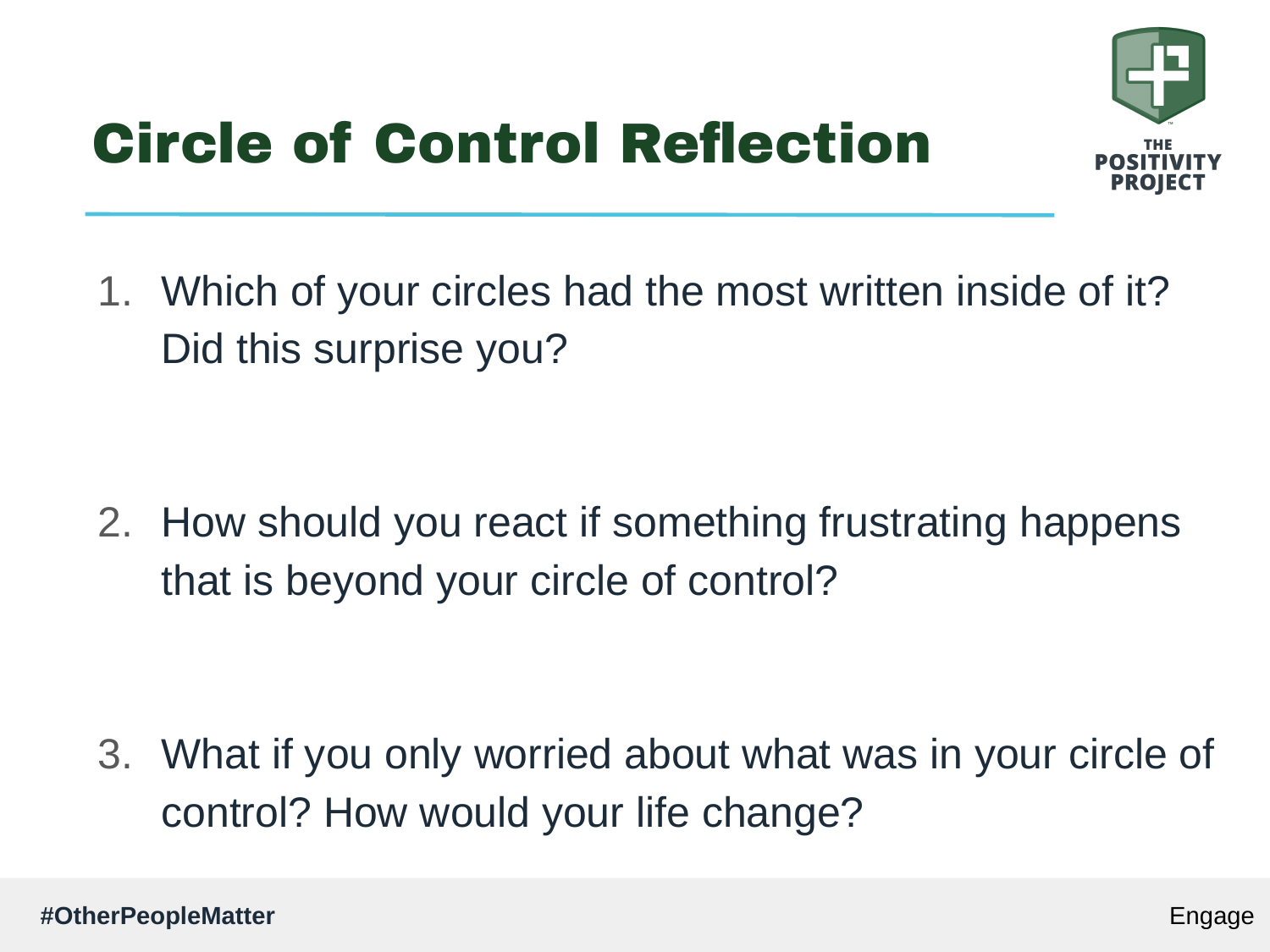

# Circle of Control Reflection
Which of your circles had the most written inside of it? Did this surprise you?

How should you react if something frustrating happens that is beyond your circle of control?

What if you only worried about what was in your circle of control? How would your life change?
Engage